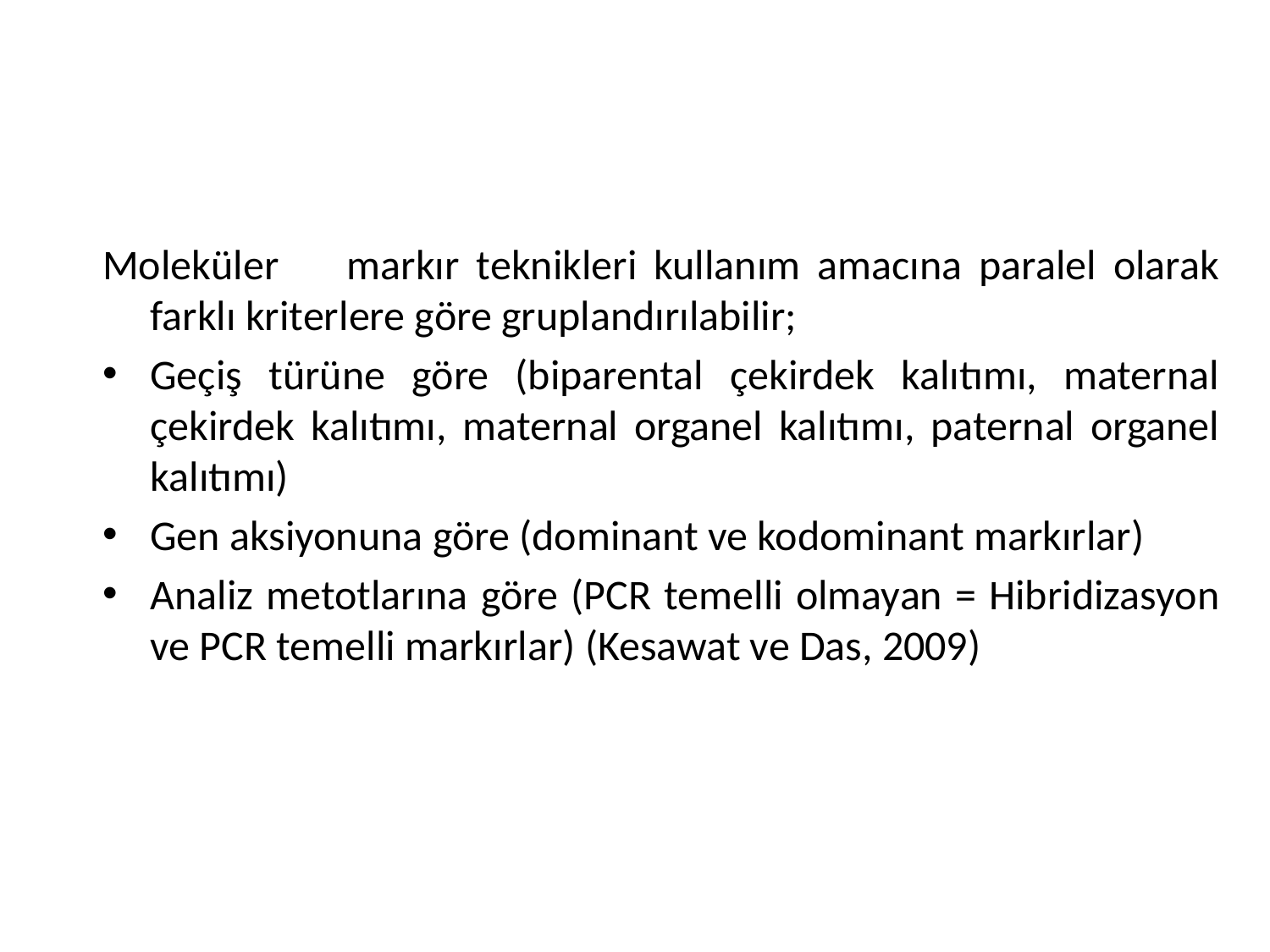

Moleküler    markır teknikleri kullanım amacına paralel olarak farklı kriterlere göre gruplandırılabilir;
Geçiş türüne göre (biparental çekirdek kalıtımı, maternal çekirdek kalıtımı, maternal organel kalıtımı, paternal organel kalıtımı)
Gen aksiyonuna göre (dominant ve kodominant markırlar)
Analiz metotlarına göre (PCR temelli olmayan = Hibridizasyon ve PCR temelli markırlar) (Kesawat ve Das, 2009)